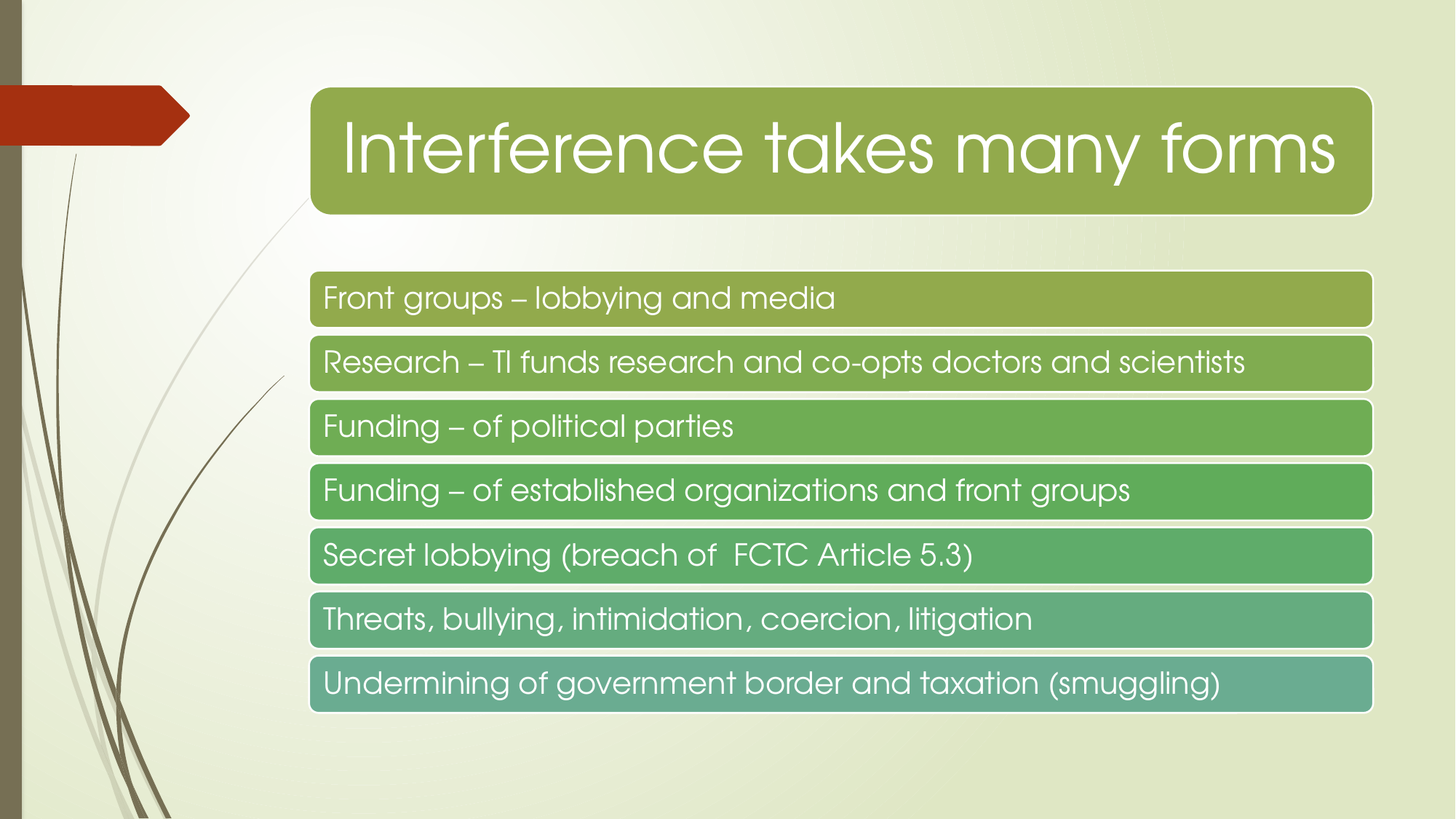

Interference takes many forms
Front groups – lobbying and media
Research – TI funds research and co-opts doctors and scientists
Funding – of political parties
Funding – of established organizations and front groups
Secret lobbying (breach of  FCTC Article 5.3)
Threats, bullying, intimidation, coercion, litigation
Undermining of government border and taxation (smuggling)